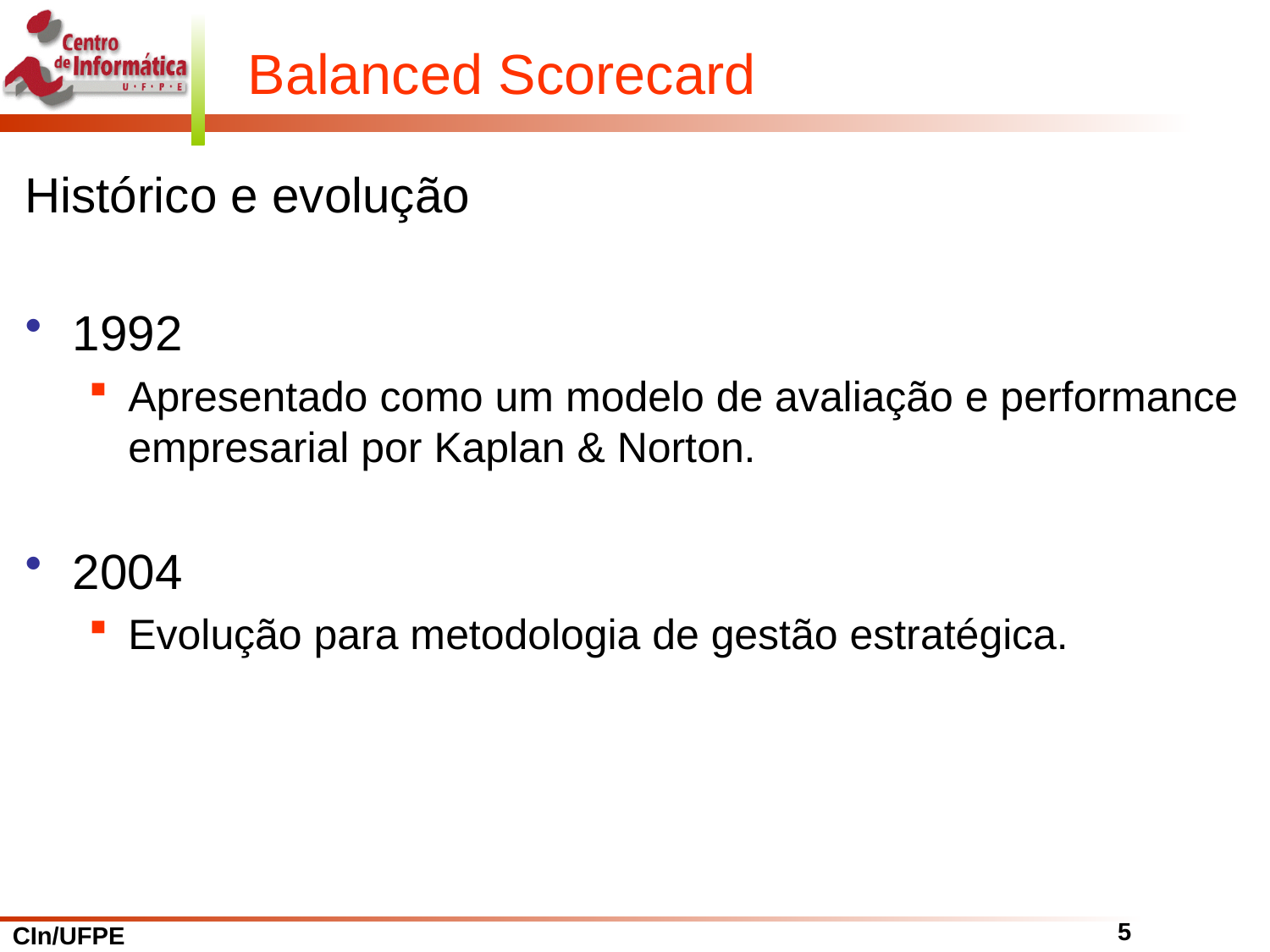

# Balanced Scorecard
Histórico e evolução

1992
Apresentado como um modelo de avaliação e performance empresarial por Kaplan & Norton.

2004
Evolução para metodologia de gestão estratégica.

5